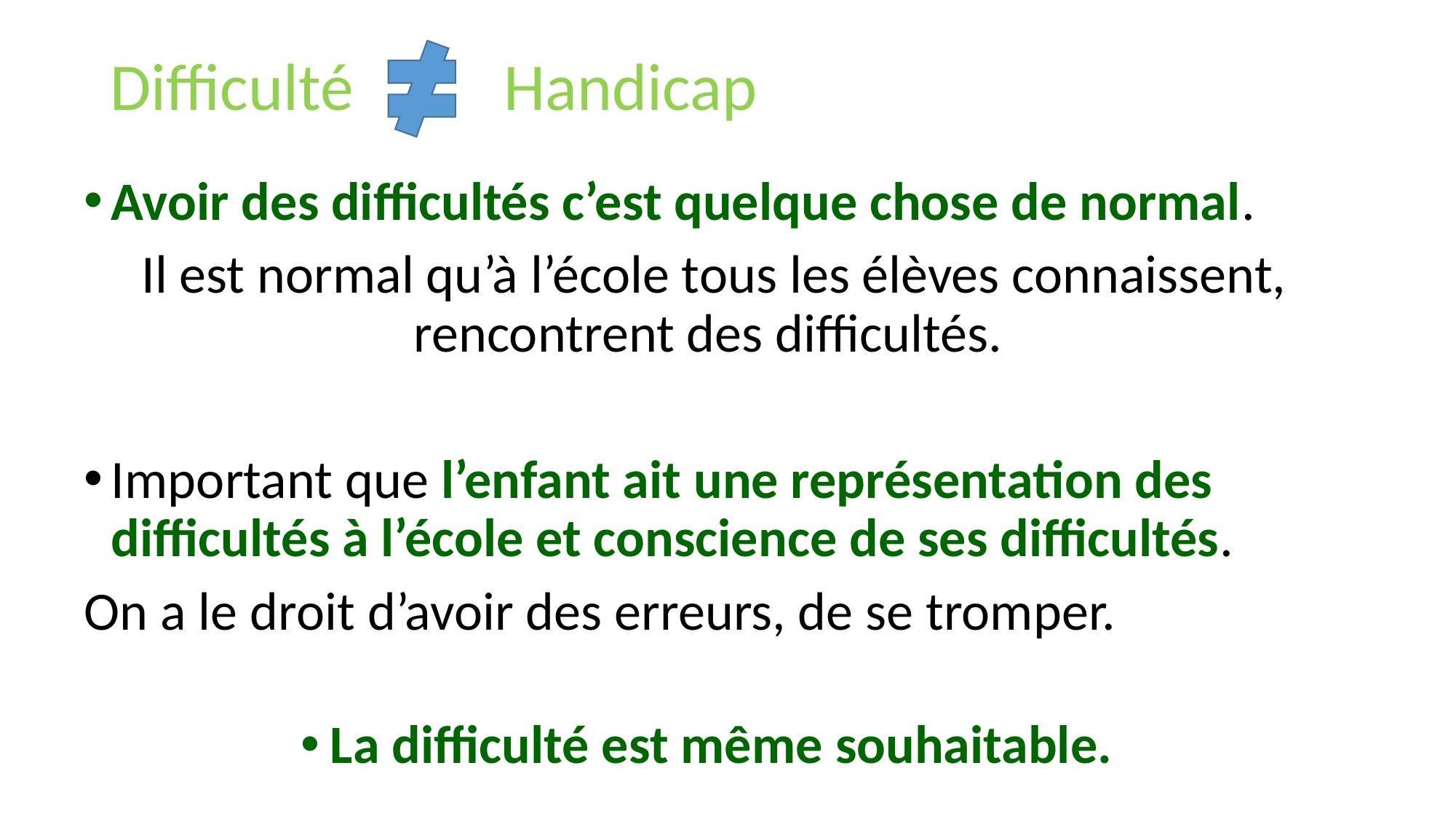

# Difficulté          Handicap

Avoir des difficultés c’est quelque chose de normal.
Il est normal qu’à l’école tous les élèves connaissent, rencontrent des difficultés.

Important que l’enfant ait une représentation des difficultés à l’école et conscience de ses difficultés.
On a le droit d’avoir des erreurs, de se tromper.

La difficulté est même souhaitable.